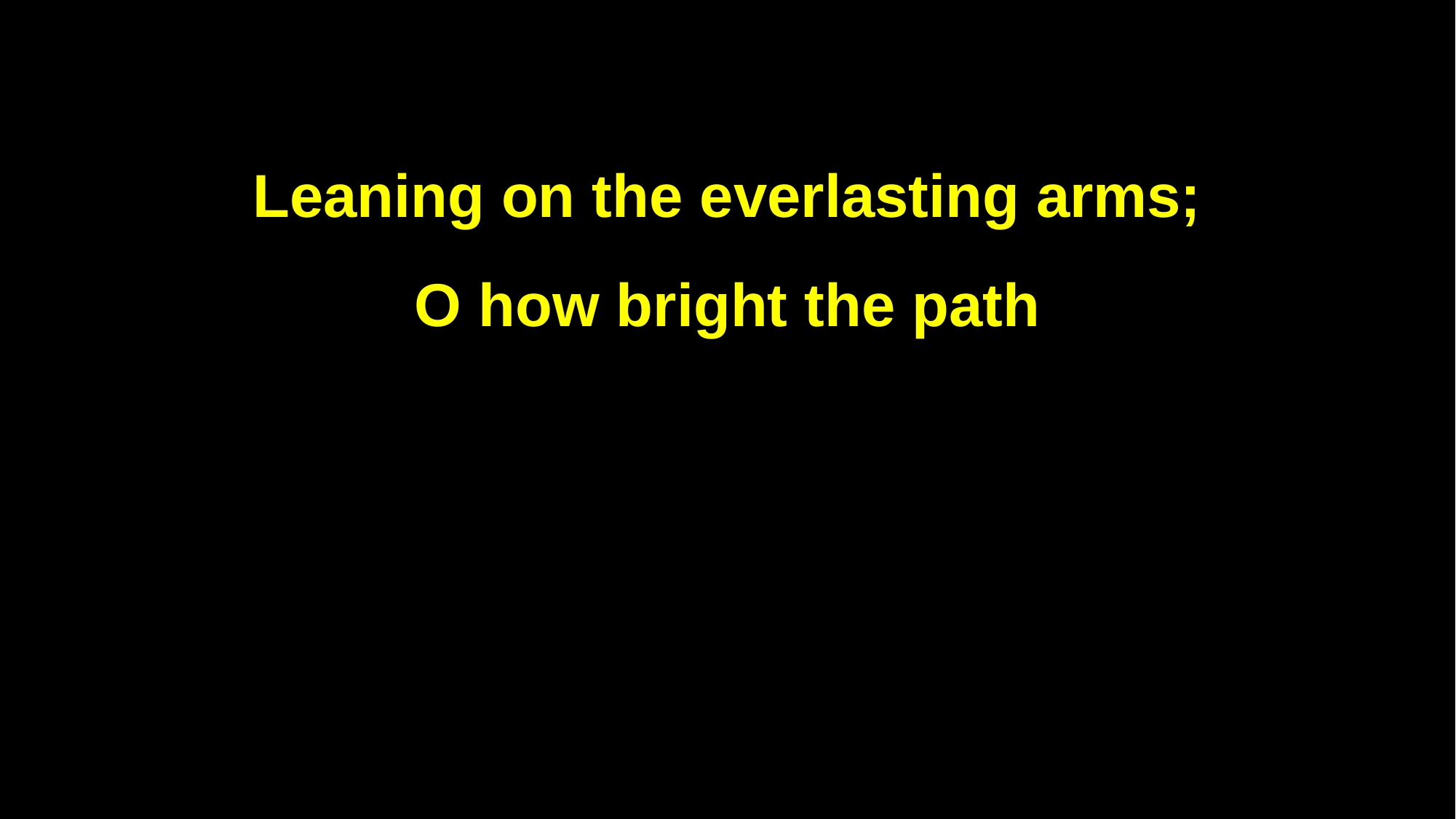

Leaning on the everlasting arms;
O how bright the path